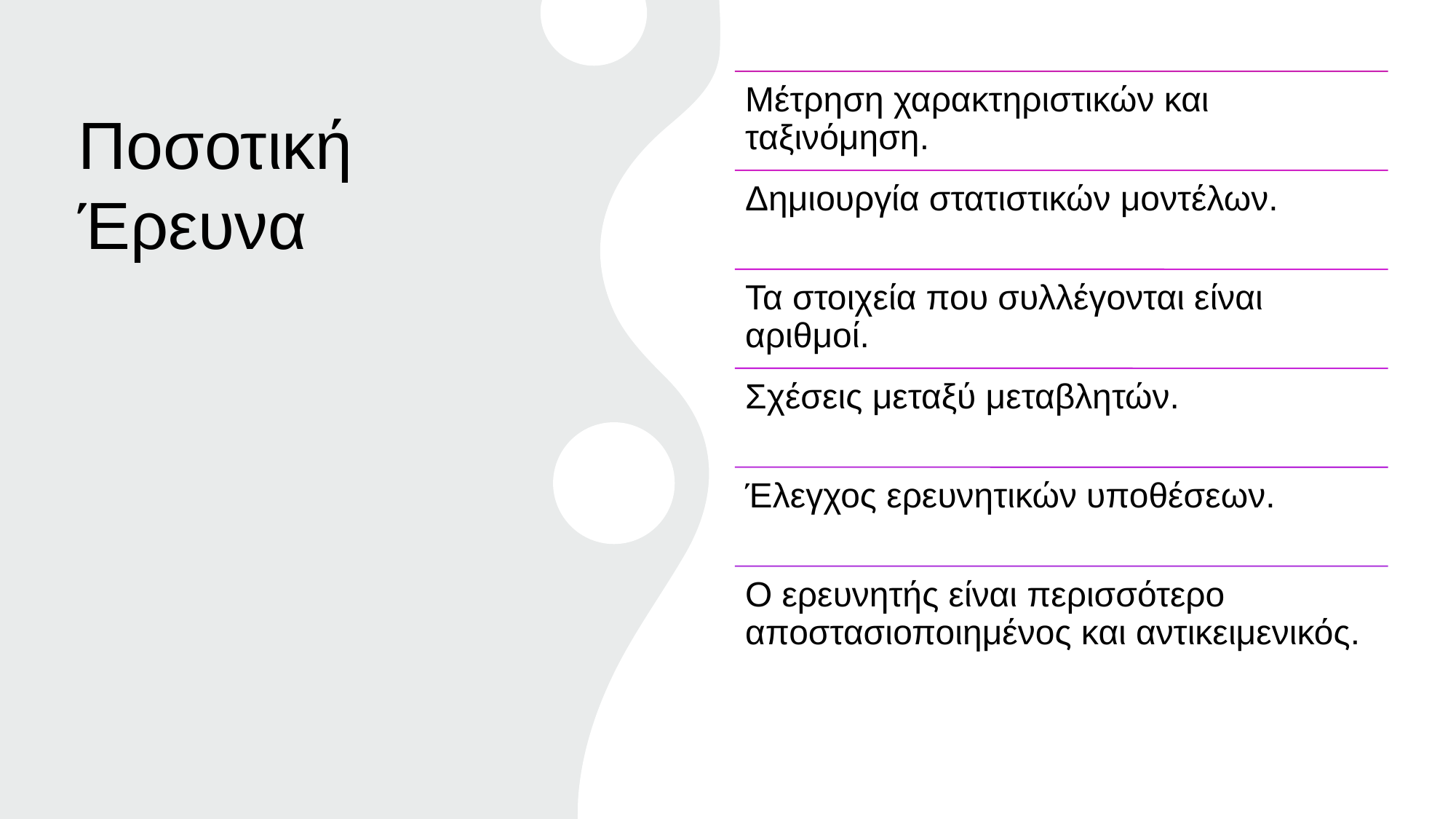

Μέτρηση χαρακτηριστικών και ταξινόμηση.
Δημιουργία στατιστικών μοντέλων.
Τα στοιχεία που συλλέγονται είναι αριθμοί.
Σχέσεις μεταξύ μεταβλητών.
Έλεγχος ερευνητικών υποθέσεων.
Ο ερευνητής είναι περισσότερο αποστασιοποιημένος και αντικειμενικός.
# Ποσοτική Έρευνα